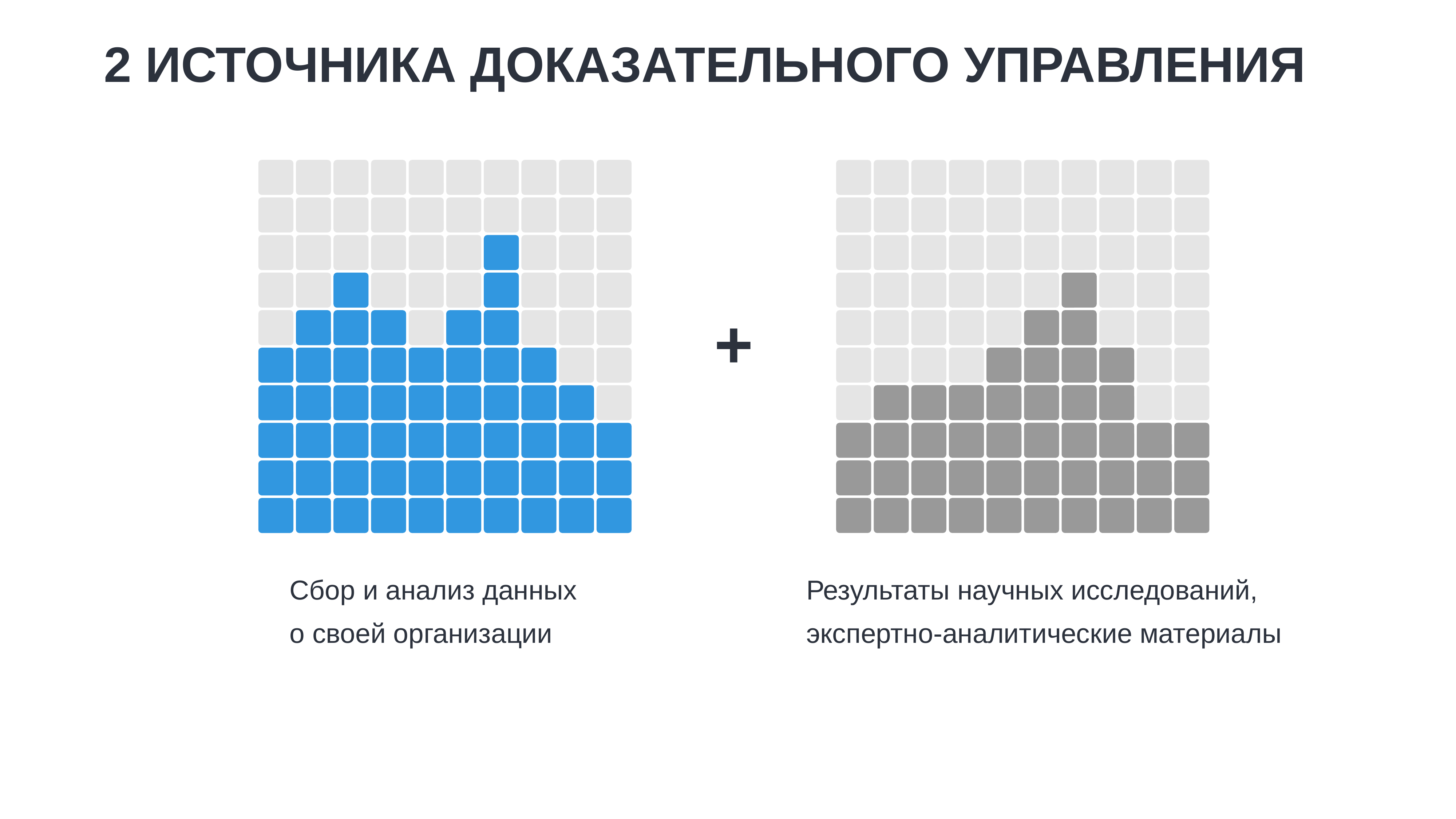

2 источника доказательного управления

+
Сбор и анализ данных
о своей организации
Результаты научных исследований,
экспертно-аналитические материалы